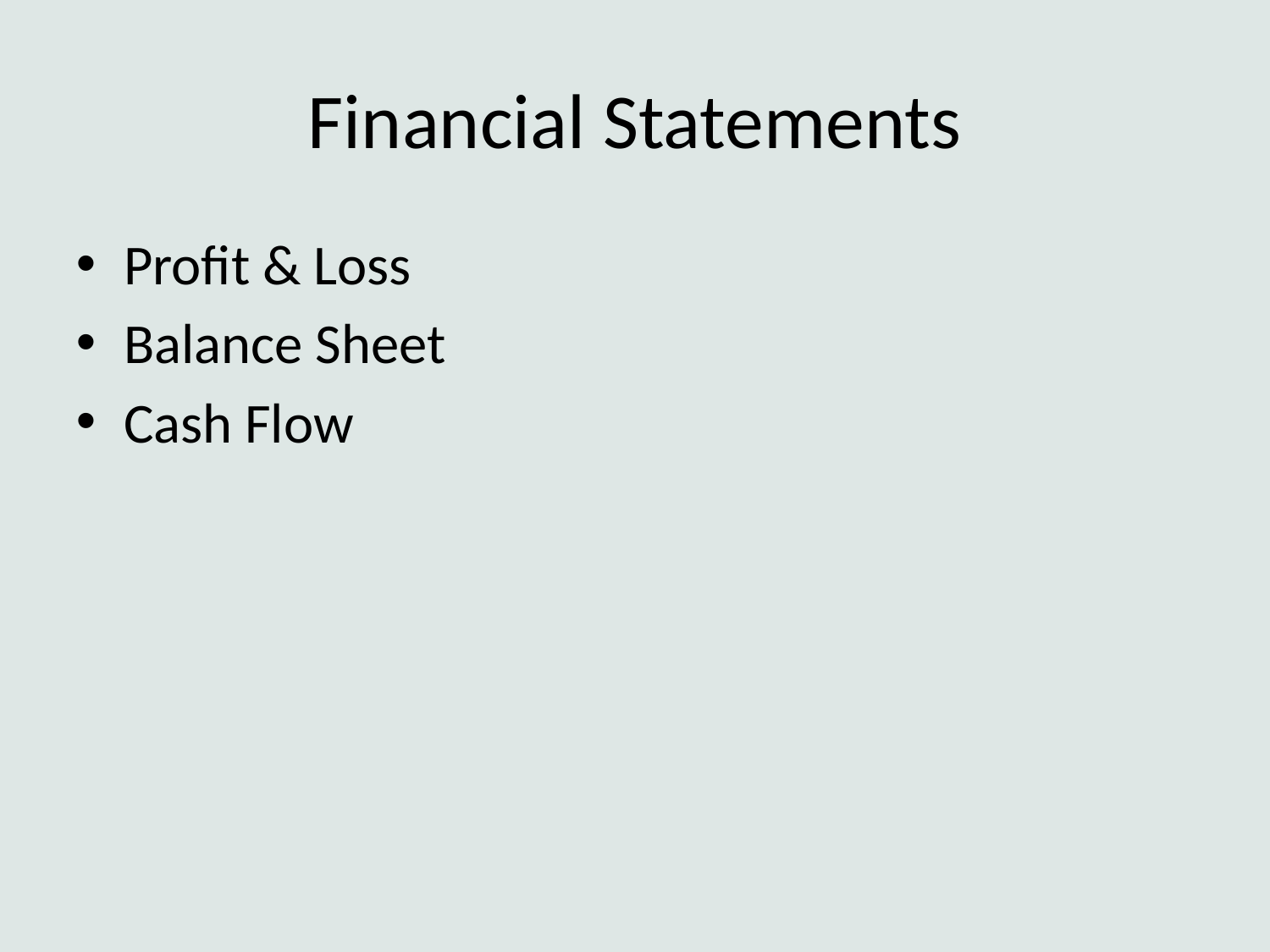

# Financial Statements
Profit & Loss
Balance Sheet
Cash Flow